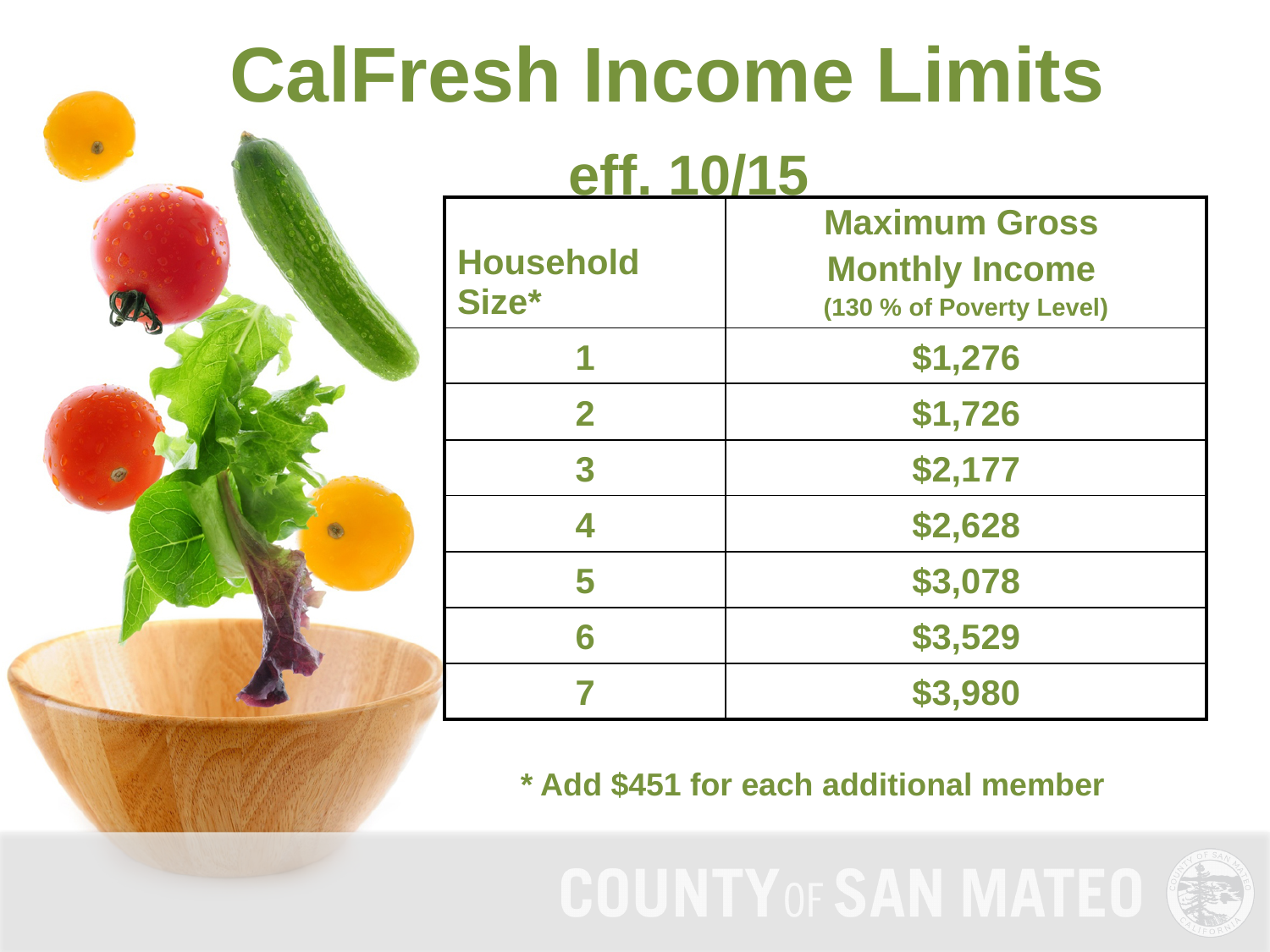

# CalFresh Income Limits          eff. 10/15
| Household Size\* | Maximum Gross Monthly Income (130 % of Poverty Level) |
| --- | --- |
| 1 | $1,276 |
| 2 | $1,726 |
| 3 | $2,177 |
| 4 | $2,628 |
| 5 | $3,078 |
| 6 | $3,529 |
| 7 | $3,980 |
* Add $451 for each additional member